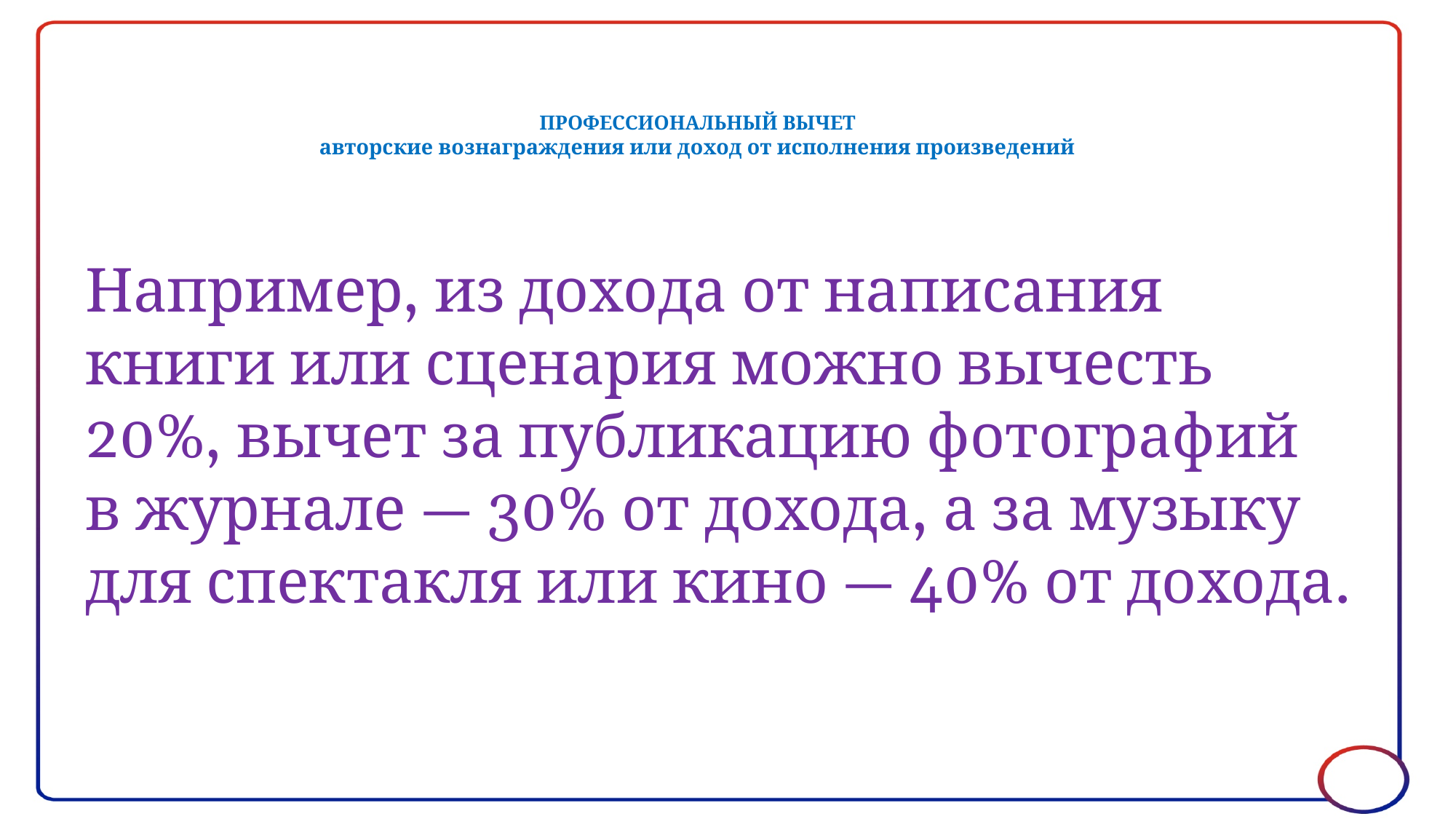

# ПРОФЕССИОНАЛЬНЫЙ ВЫЧЕТ авторские вознаграждения или доход от исполнения произведений
Например, из дохода от написания книги или сценария можно вычесть 20%, вычет за публикацию фотографий в журнале — 30% от дохода, а за музыку для спектакля или кино — 40% от дохода.